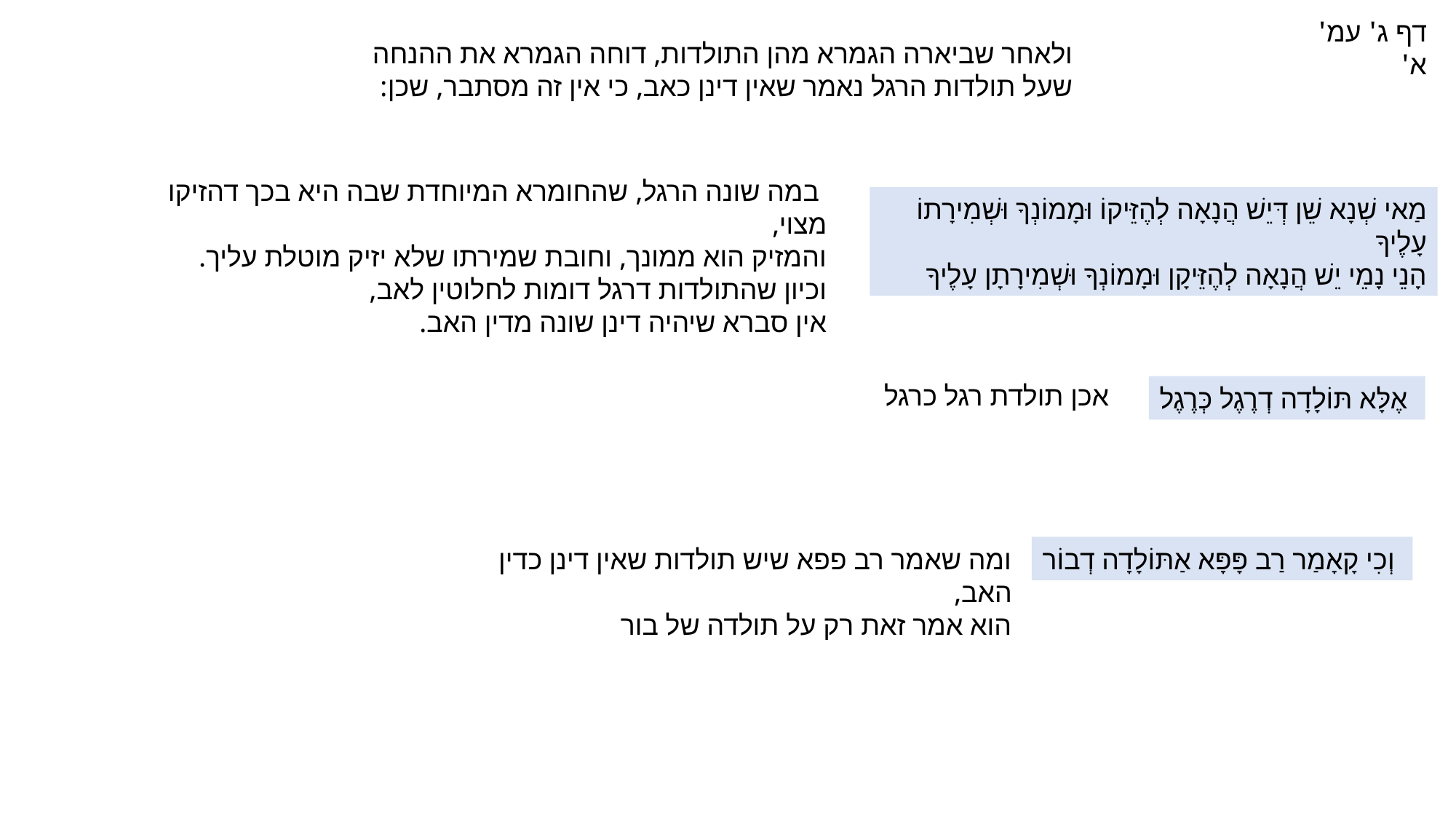

דף ג' עמ' א'
ולאחר שביארה הגמרא מהן התולדות, דוחה הגמרא את ההנחה שעל תולדות הרגל נאמר שאין דינן כאב, כי אין זה מסתבר, שכן:
 במה שונה הרגל, שהחומרא המיוחדת שבה היא בכך דהזיקו מצוי,
והמזיק הוא ממונך, וחובת שמירתו שלא יזיק מוטלת עליך.
וכיון שהתולדות דרגל דומות לחלוטין לאב,
אין סברא שיהיה דינן שונה מדין האב.
מַאי שְׁנָא שֵׁן דְּיֵשׁ הֲנָאָה לְהֶזֵּיקוֹ וּמָמוֹנְךָ וּשְׁמִירָתוֹ עָלֶיךָ
הָנֵי נָמֵי יֵשׁ הֲנָאָה לְהֶזֵּיקָן וּמָמוֹנְךָ וּשְׁמִירָתָן עָלֶיךָ
אכן תולדת רגל כרגל
 אֶלָּא תּוֹלָדָה דְרֶגֶל כְּרֶגֶל
ומה שאמר רב פפא שיש תולדות שאין דינן כדין האב,
הוא אמר זאת רק על תולדה של בור
 וְכִי קָאָמַר רַב פָּפָּא אַתּוֹלָדָה דְבוֹר